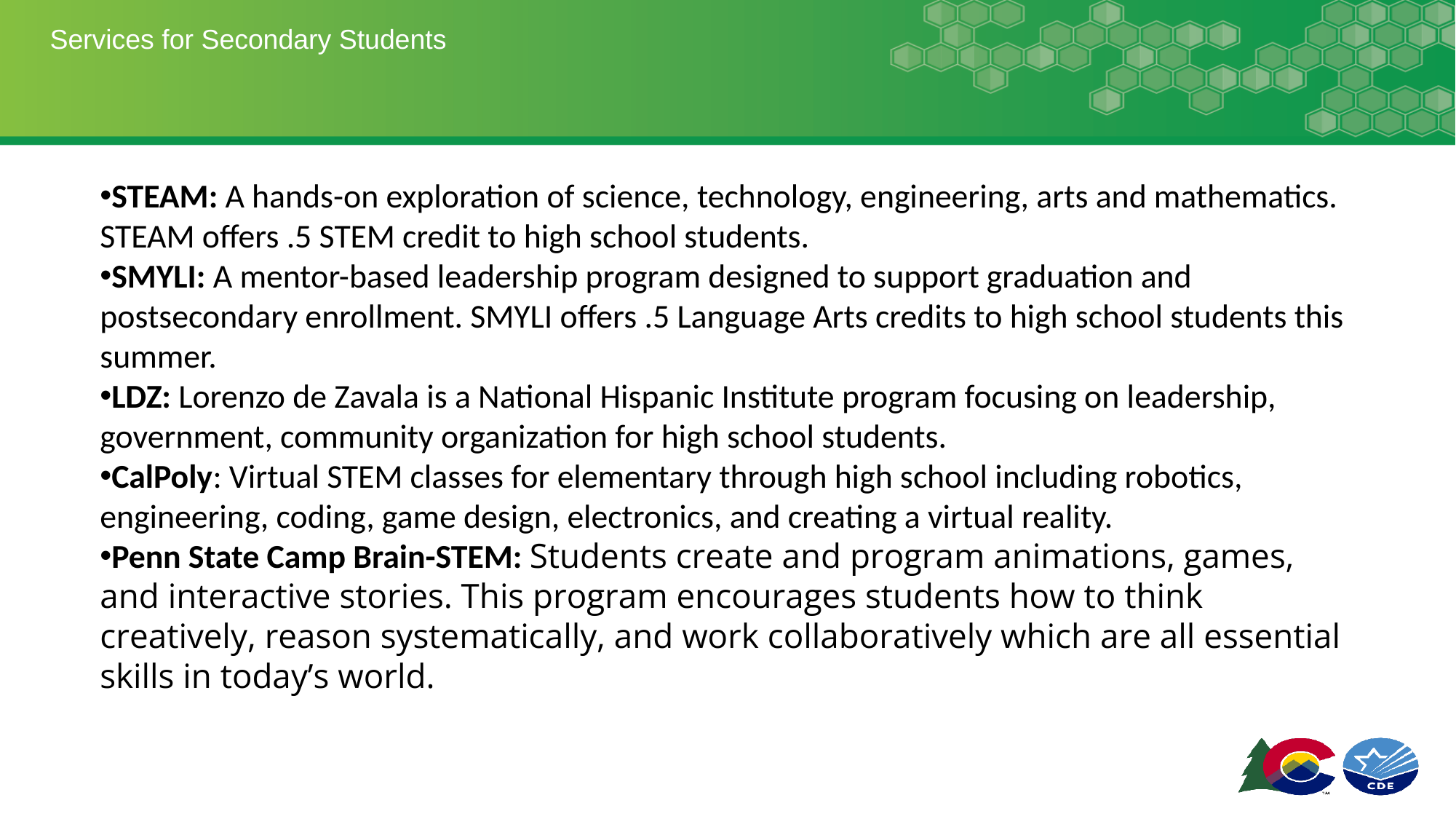

# Services for Secondary Students
STEAM: A hands-on exploration of science, technology, engineering, arts and mathematics. STEAM offers .5 STEM credit to high school students.
SMYLI: A mentor-based leadership program designed to support graduation and postsecondary enrollment. SMYLI offers .5 Language Arts credits to high school students this summer.
LDZ: Lorenzo de Zavala is a National Hispanic Institute program focusing on leadership, government, community organization for high school students.
CalPoly: Virtual STEM classes for elementary through high school including robotics, engineering, coding, game design, electronics, and creating a virtual reality.
Penn State Camp Brain-STEM: Students create and program animations, games, and interactive stories. This program encourages students how to think creatively, reason systematically, and work collaboratively which are all essential skills in today’s world.